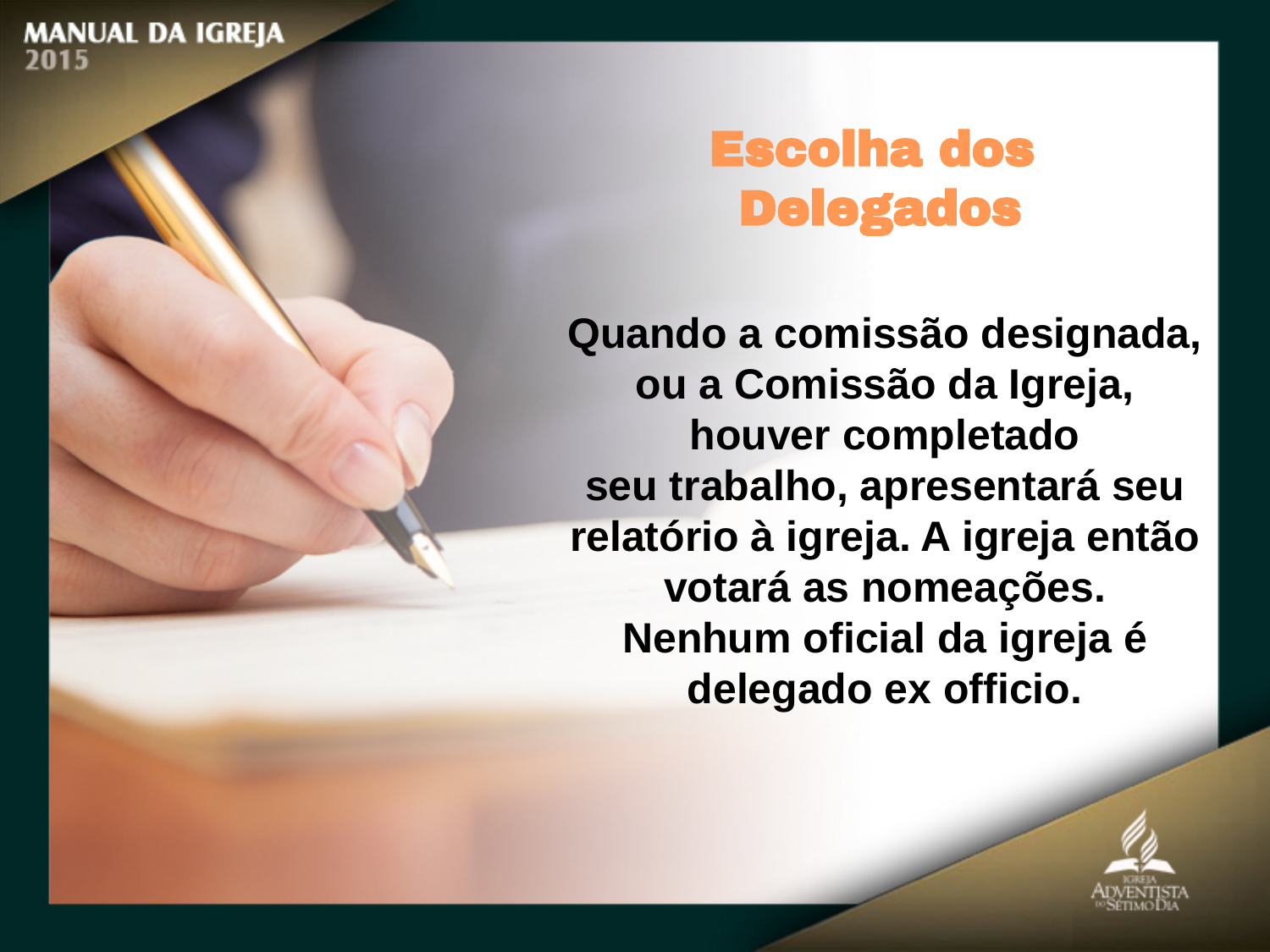

Escolha dos
Delegados
Quando a comissão designada, ou a Comissão da Igreja, houver completado
seu trabalho, apresentará seu relatório à igreja. A igreja então votará as nomeações.
Nenhum oficial da igreja é delegado ex officio.